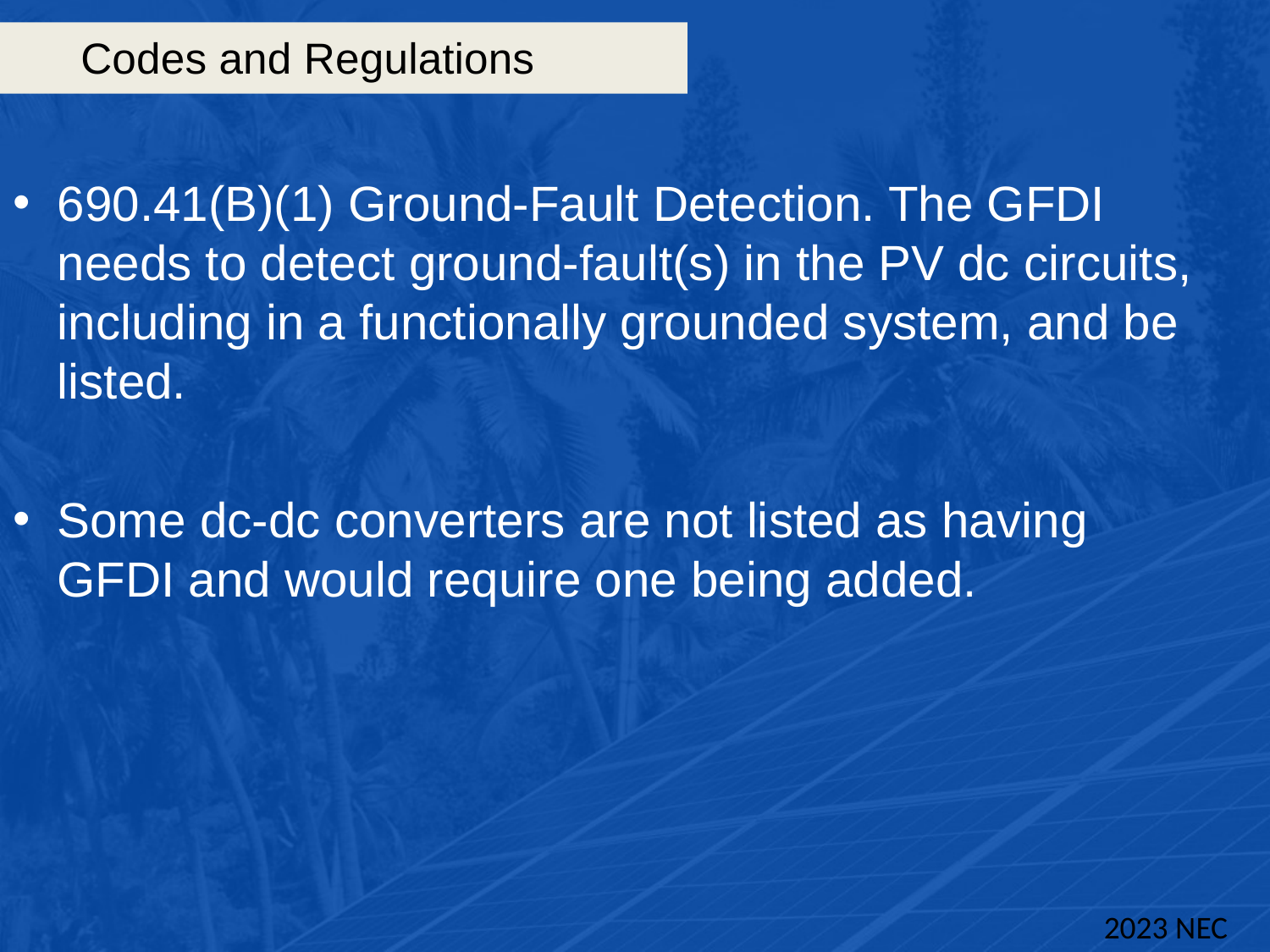

# Codes and Regulations
690.41(B)(1) Ground-Fault Detection. The GFDI needs to detect ground-fault(s) in the PV dc circuits, including in a functionally grounded system, and be listed.

Some dc-dc converters are not listed as having GFDI and would require one being added.
2023 NEC